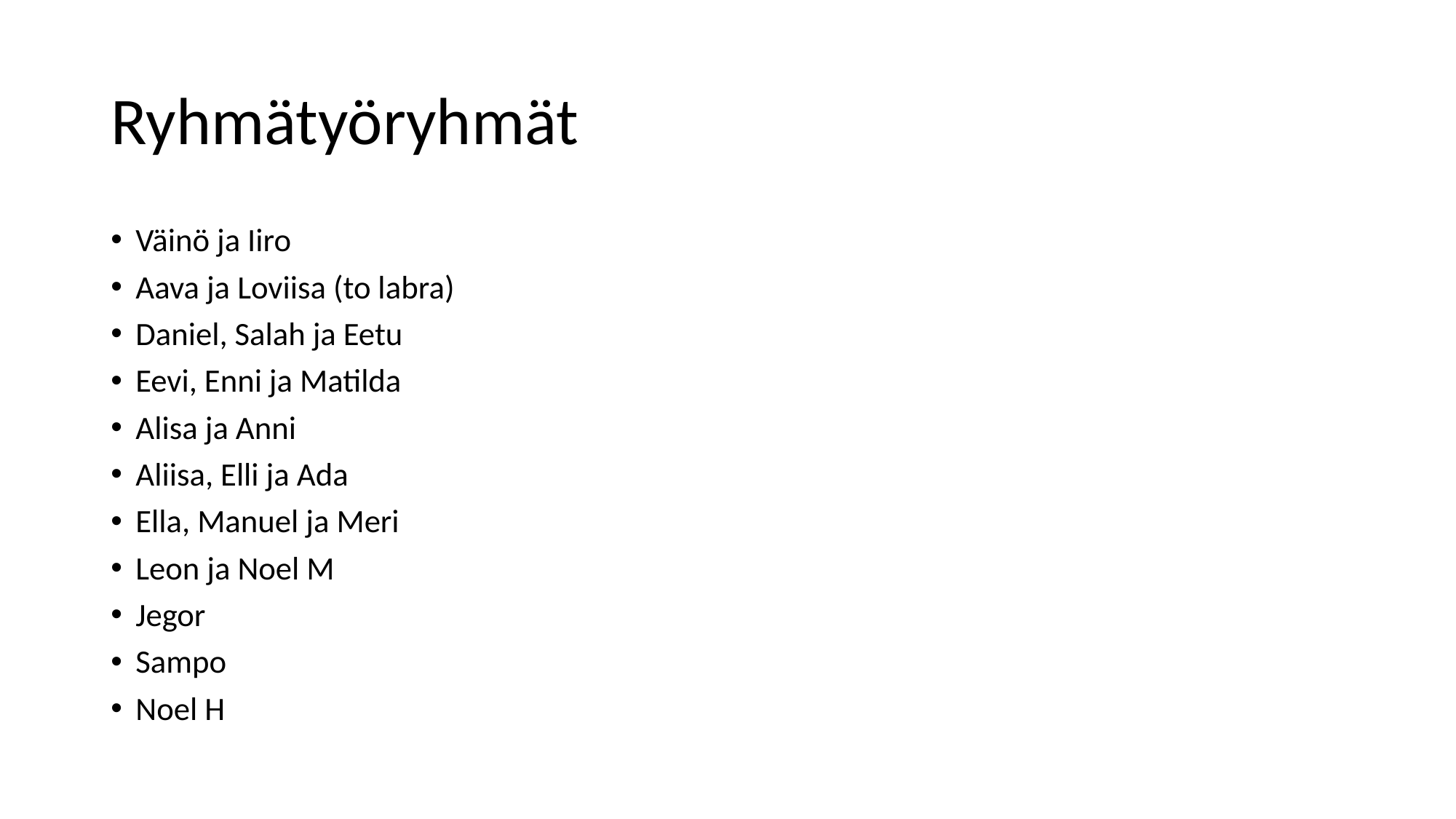

# Ryhmätyöryhmät
Väinö ja Iiro
Aava ja Loviisa (to labra)
Daniel, Salah ja Eetu
Eevi, Enni ja Matilda
Alisa ja Anni
Aliisa, Elli ja Ada
Ella, Manuel ja Meri
Leon ja Noel M
Jegor
Sampo
Noel H